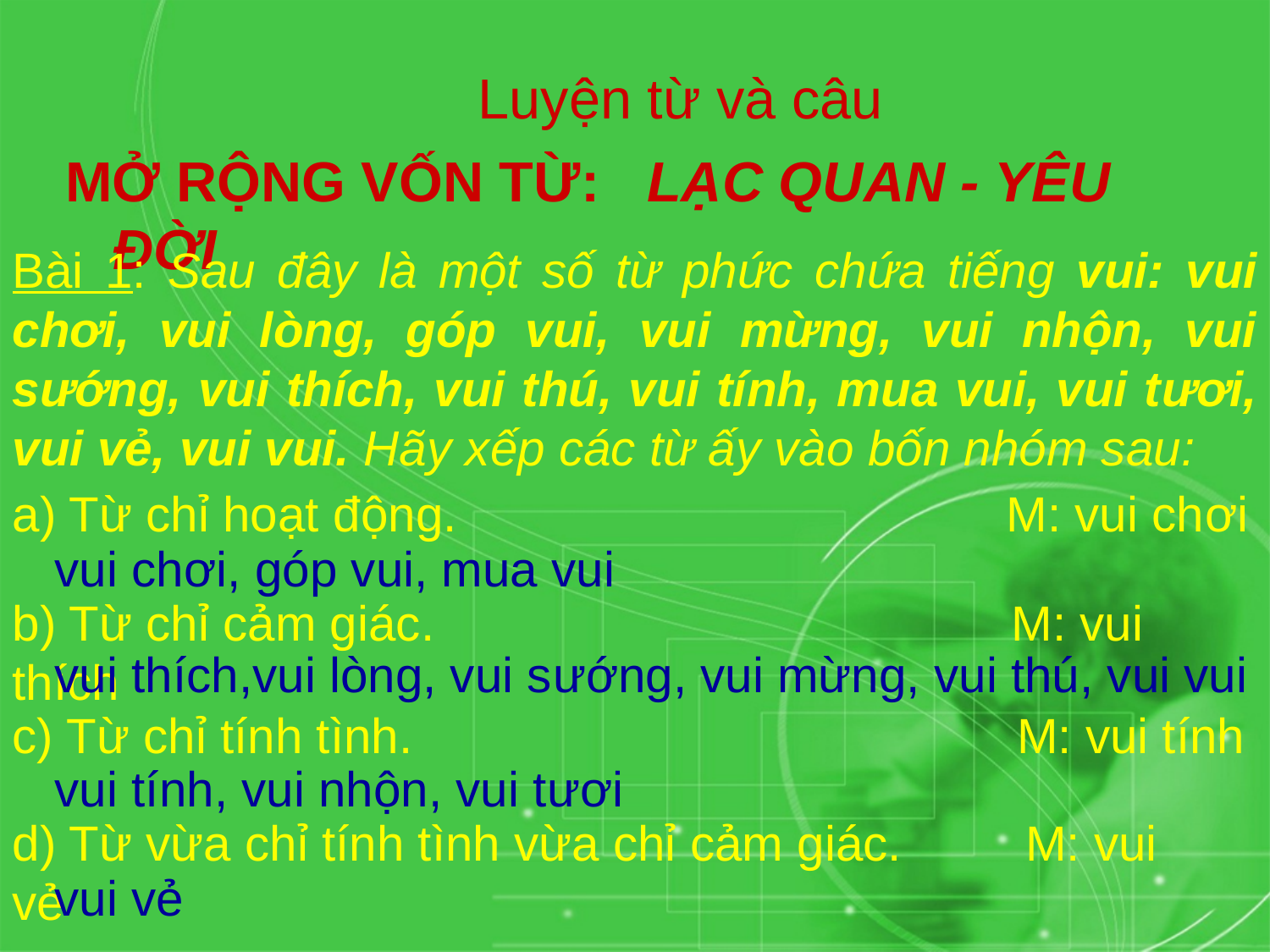

Luyện từ và câu
MỞ RỘNG VỐN TỪ:   LẠC QUAN - YÊU ĐỜI
Bài 1: Sau đây là một số từ phức chứa tiếng vui: vui chơi, vui lòng, góp vui, vui mừng, vui nhộn, vui sướng, vui thích, vui thú, vui tính, mua vui, vui tươi, vui vẻ, vui vui. Hãy xếp các từ ấy vào bốn nhóm sau:
a) Từ chỉ hoạt động.                                        M: vui chơi
vui chơi, góp vui, mua vui
b) Từ chỉ cảm giác.                                          M: vui thích
vui thích,vui lòng, vui sướng, vui mừng, vui thú, vui vui
c) Từ chỉ tính tình.                                            M: vui tính
vui tính, vui nhộn, vui tươi
d) Từ vừa chỉ tính tình vừa chỉ cảm giác.         M: vui vẻ
vui vẻ